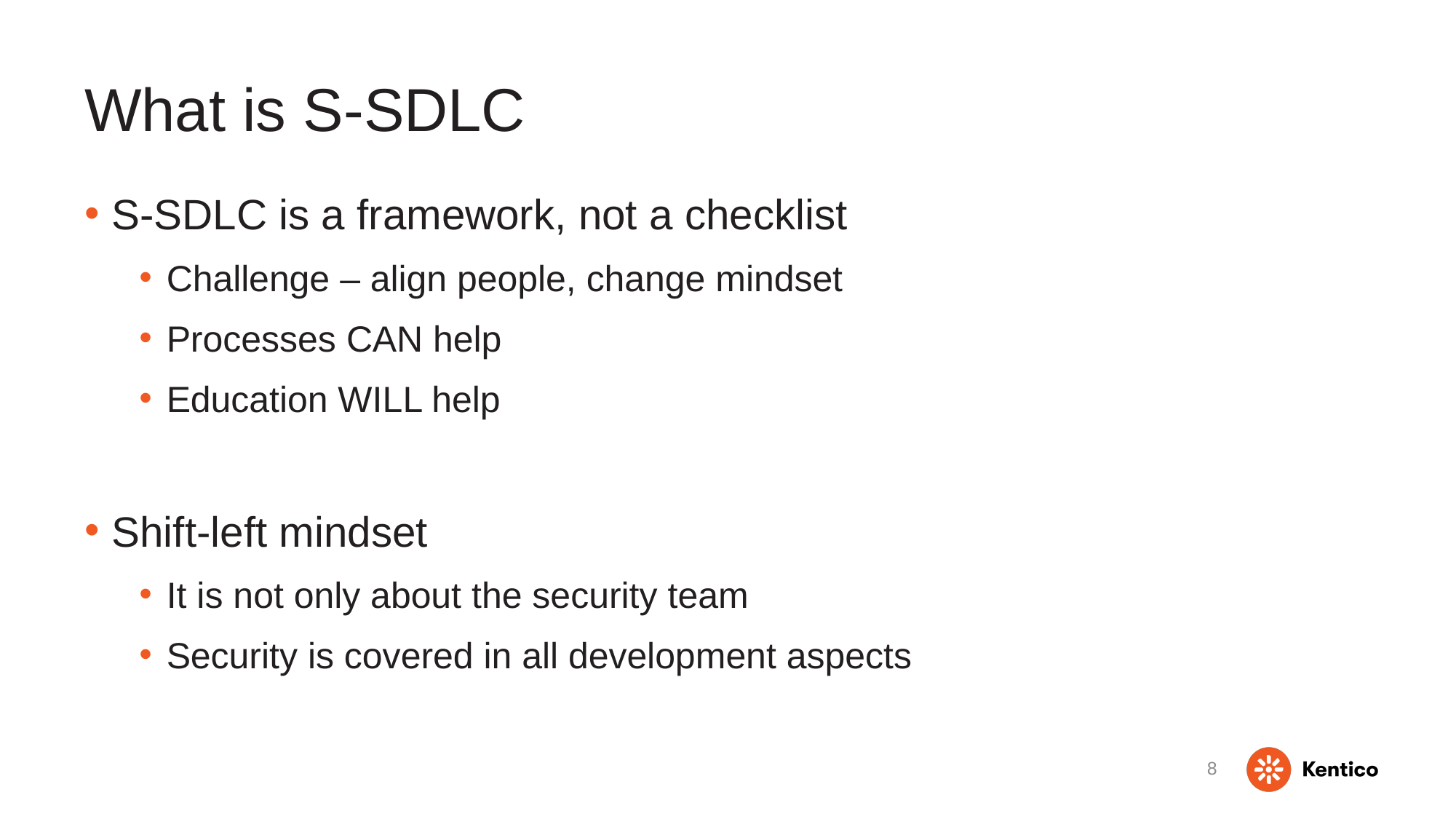

# What is S-SDLC
S-SDLC is a framework, not a checklist
Challenge – align people, change mindset
Processes CAN help
Education WILL help

Shift-left mindset
It is not only about the security team
Security is covered in all development aspects
8